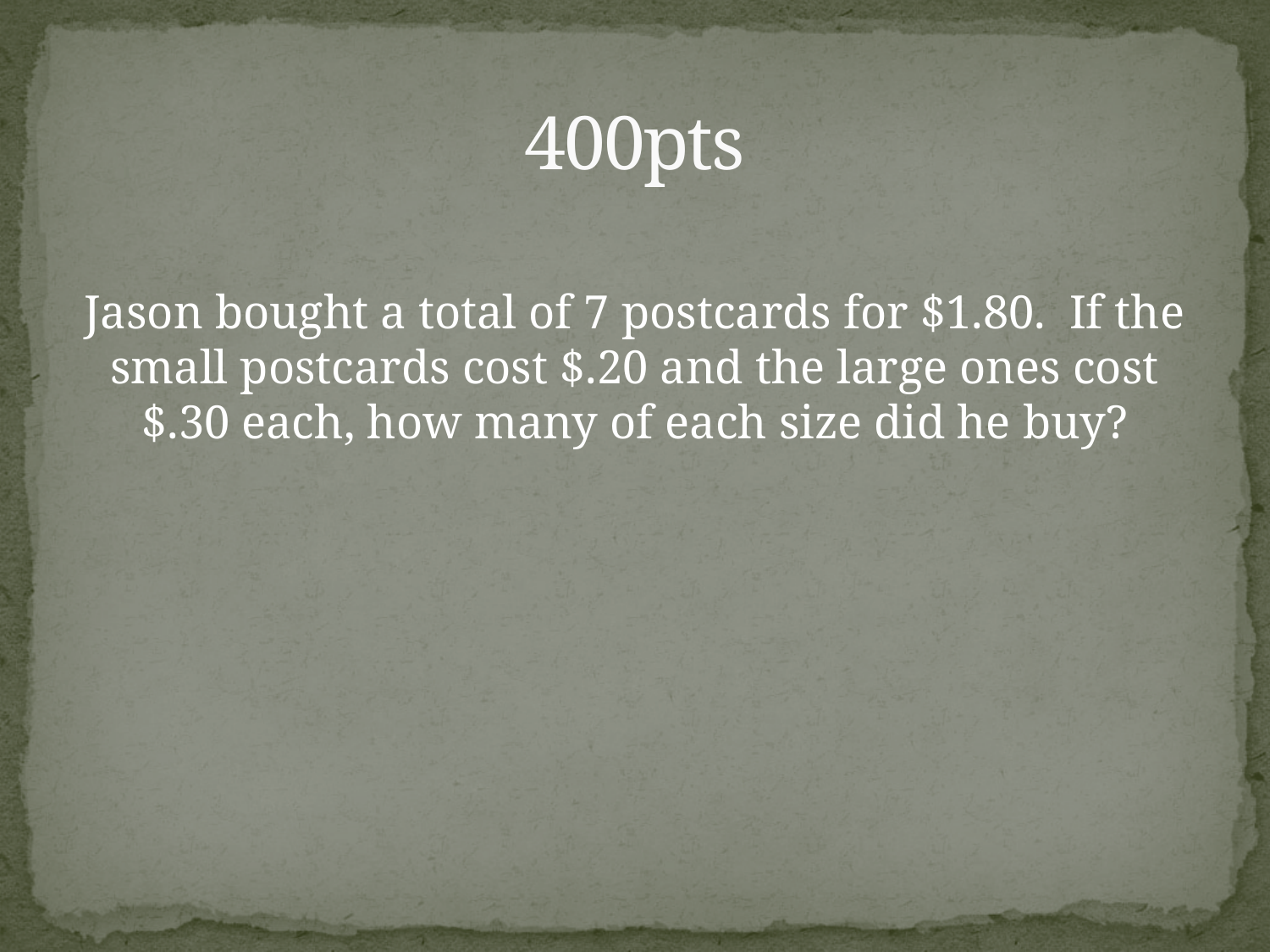

# 400pts

Jason bought a total of 7 postcards for $1.80.  If the small postcards cost $.20 and the large ones cost $.30 each, how many of each size did he buy?